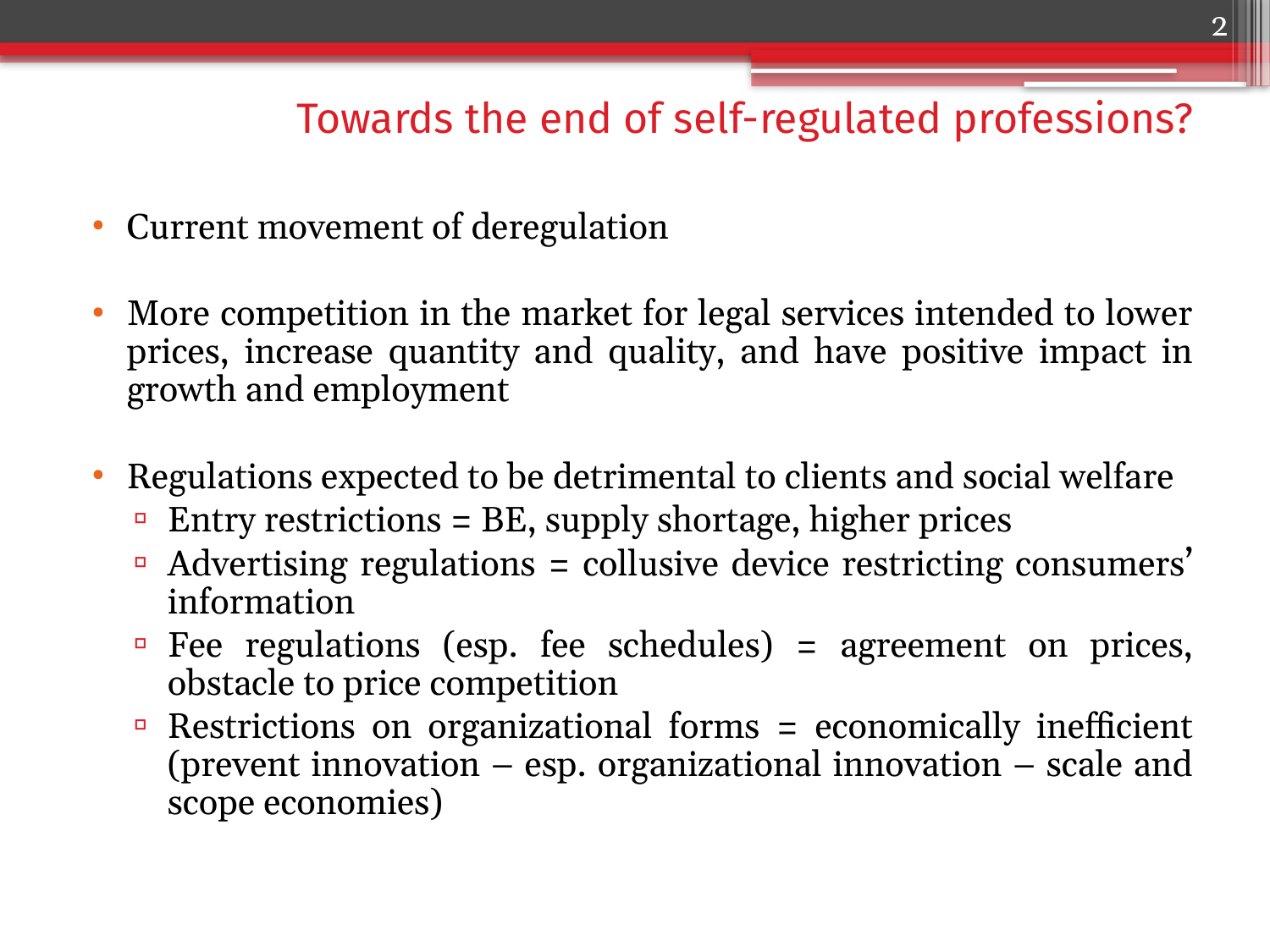

2
# Towards the end of self-regulated professions?

Current movement of deregulation

More competition in the market for legal services intended to lower prices, increase quantity and quality, and have positive impact in growth and employment

Regulations expected to be detrimental to clients and social welfare
Entry restrictions = BE, supply shortage, higher prices
Advertising regulations = collusive device restricting consumers’ information
Fee regulations (esp. fee schedules) = agreement on prices, obstacle to price competition
Restrictions on organizational forms = economically inefficient (prevent innovation – esp. organizational innovation – scale and scope economies)